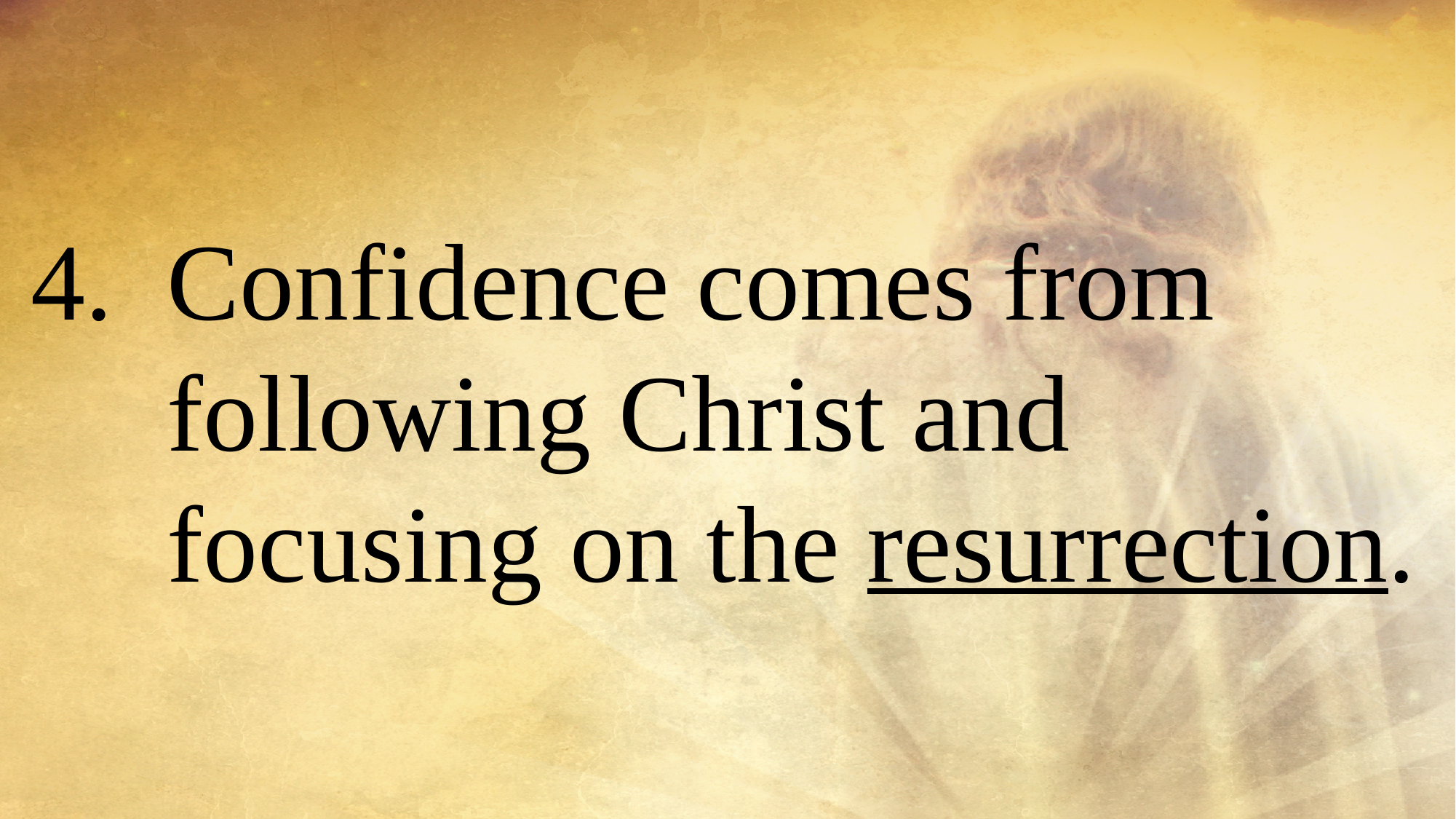

Confidence comes from following Christ and focusing on the resurrection.